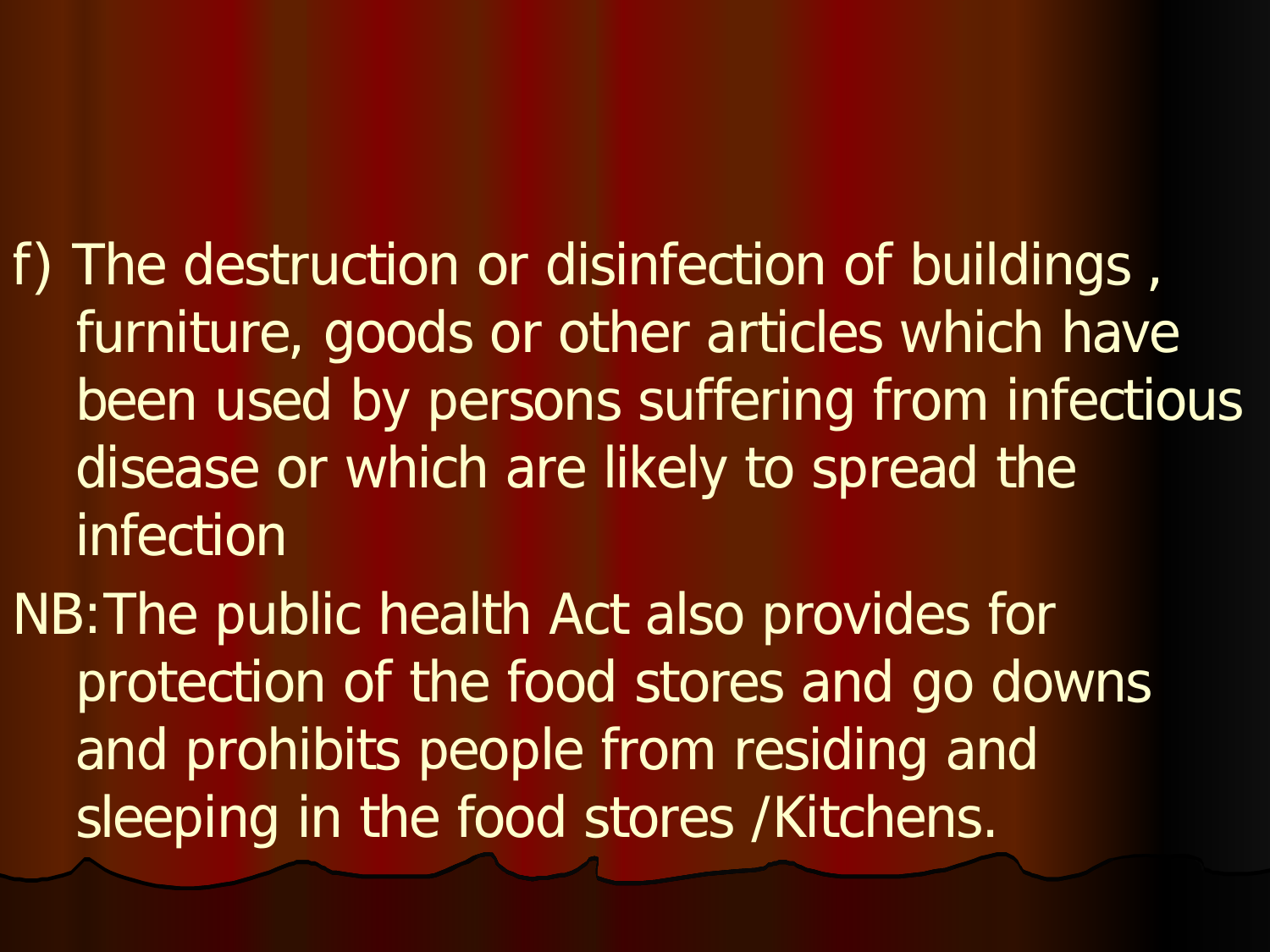

#
f) The destruction or disinfection of buildings , furniture, goods or other articles which have been used by persons suffering from infectious disease or which are likely to spread the infection
NB:The public health Act also provides for protection of the food stores and go downs and prohibits people from residing and sleeping in the food stores /Kitchens.